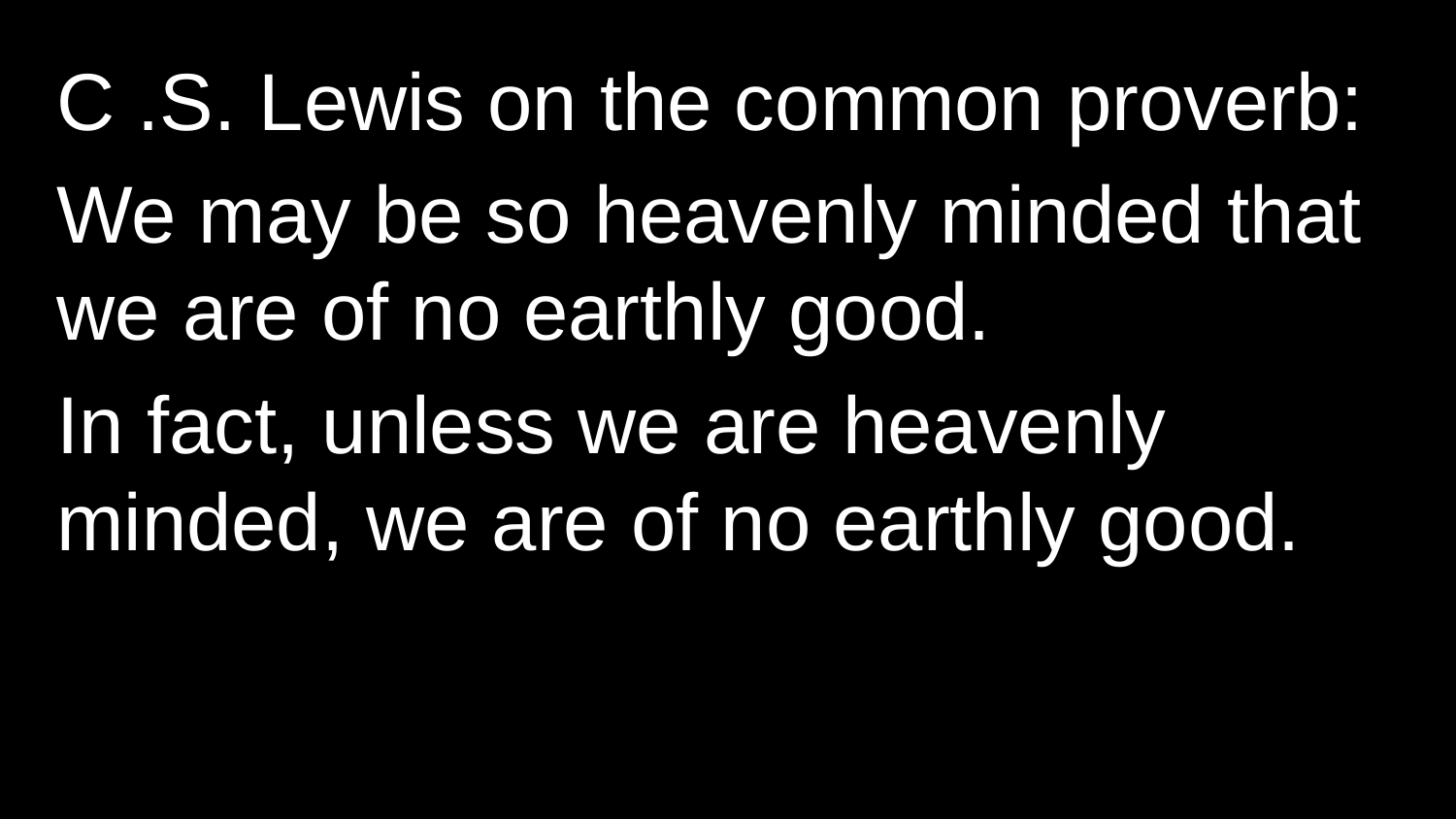

C .S. Lewis on the common proverb:
We may be so heavenly minded that we are of no earthly good.
In fact, unless we are heavenly minded, we are of no earthly good.